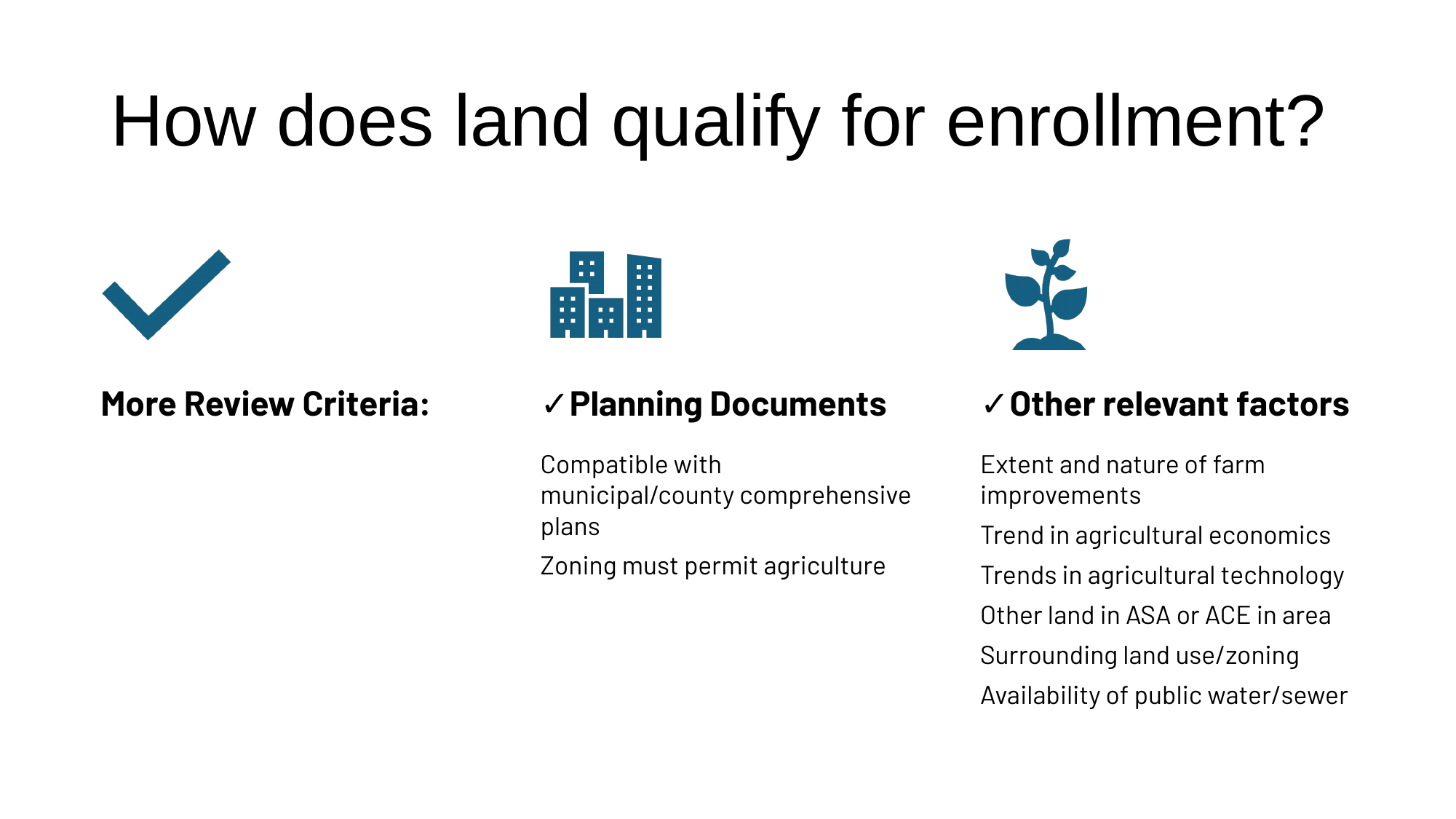

# How does land qualify for enrollment?
More Review Criteria:
✓Planning Documents
Compatible with municipal/county comprehensive plans
Zoning must permit agriculture
✓Other relevant factors
Extent and nature of farm improvements
Trend in agricultural economics
Trends in agricultural technology
Other land in ASA or ACE in area
Surrounding land use/zoning
Availability of public water/sewer